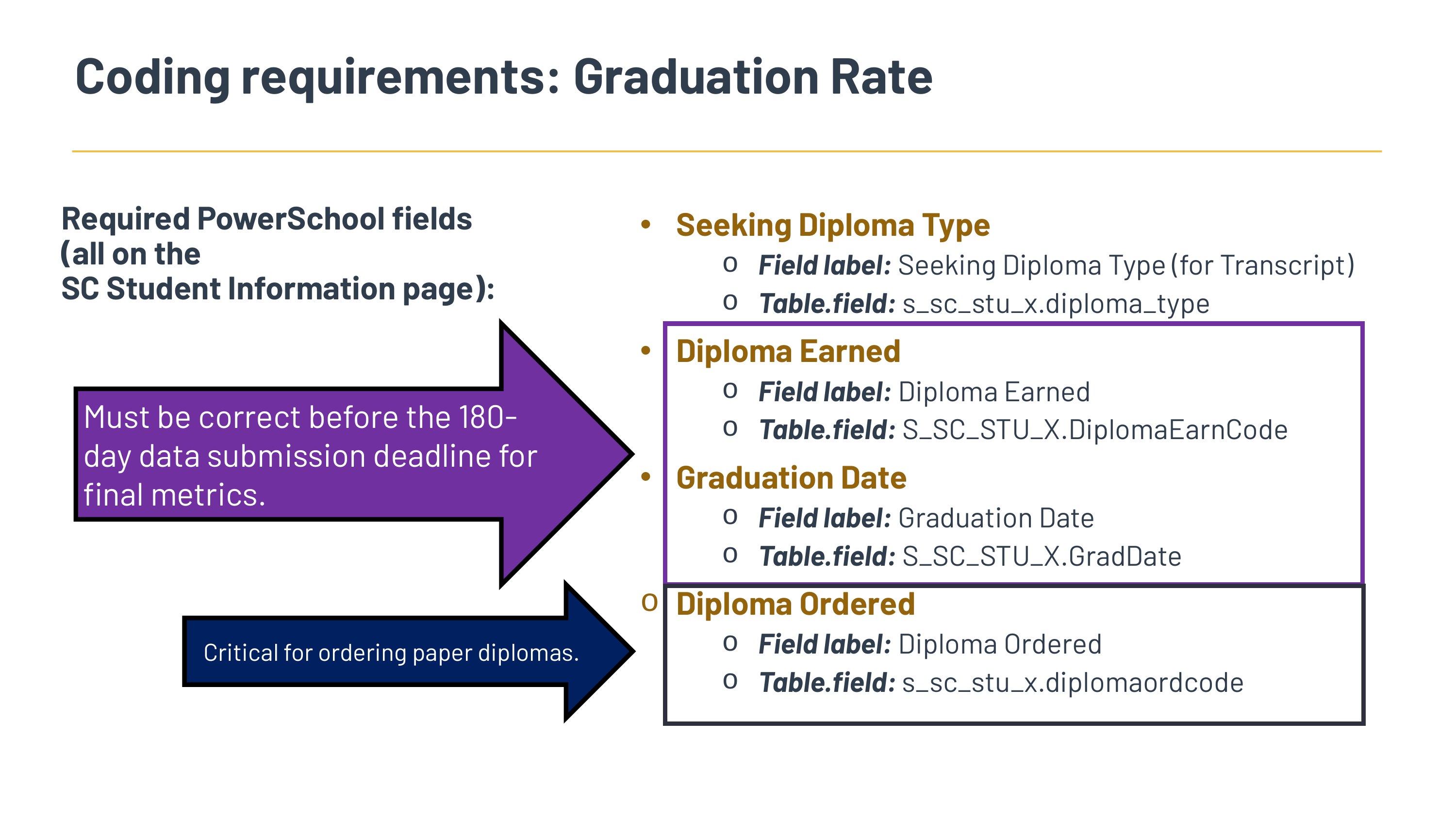

# Coding requirements: Graduation Rate
Required PowerSchool fields
(all on the
SC Student Information page):
Seeking Diploma Type
Field label: Seeking Diploma Type (for Transcript)
Table.field: s_sc_stu_x.diploma_type
Diploma Earned
Field label: Diploma Earned
Table.field: S_SC_STU_X.DiplomaEarnCode
Graduation Date
Field label: Graduation Date
Table.field: S_SC_STU_X.GradDate
Diploma Ordered
Field label: Diploma Ordered
Table.field: s_sc_stu_x.diplomaordcode
Must be correct before the 180-day data submission deadline for final metrics.

Critical for ordering paper diplomas.